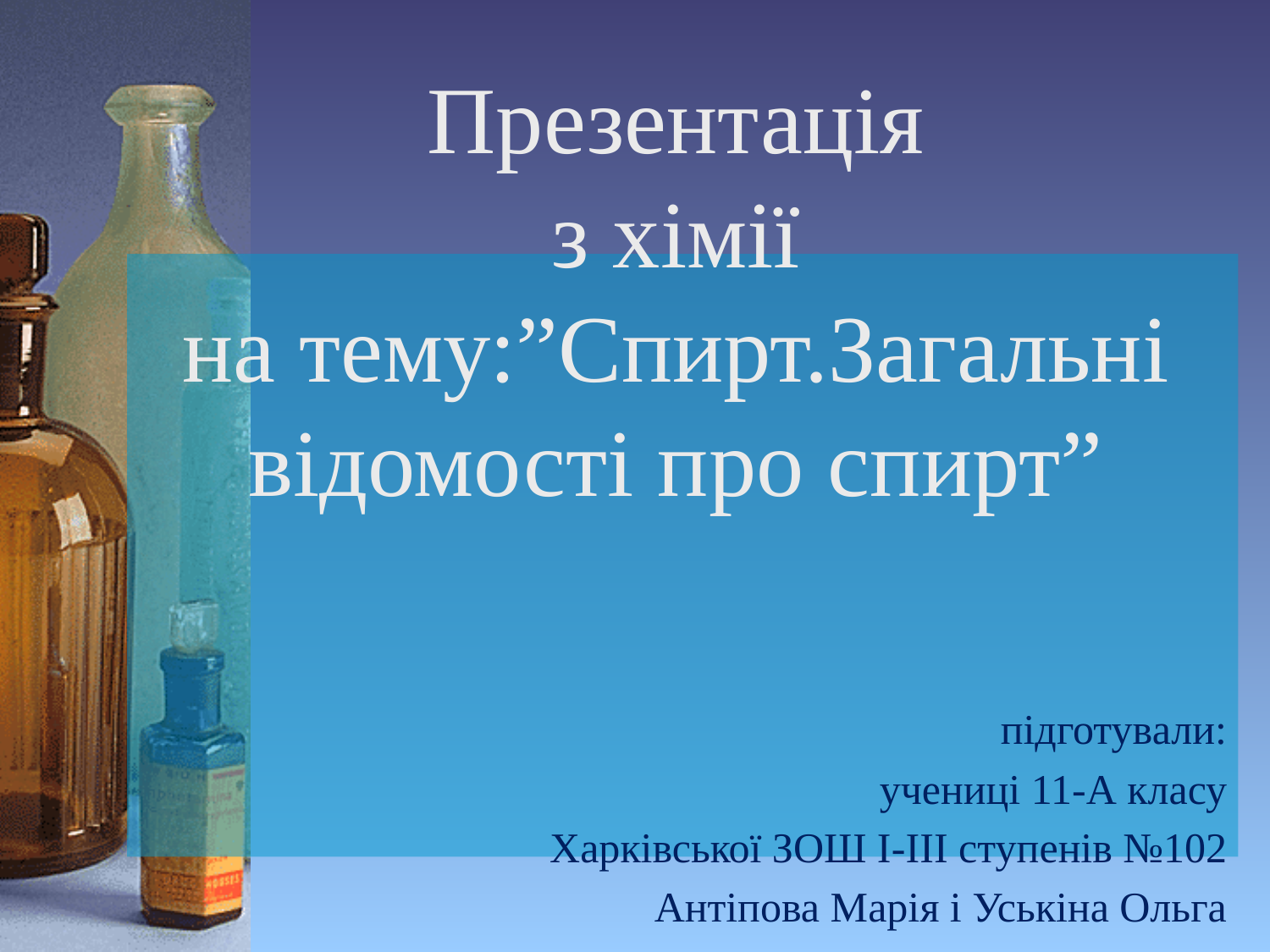

# Презентація з хімії на тему:”Спирт.Загальні відомості про спирт”
підготували:
учениці 11-А класу
Харківської ЗОШ І-ІІІ ступенів №102
Антіпова Марія і Уськіна Ольга